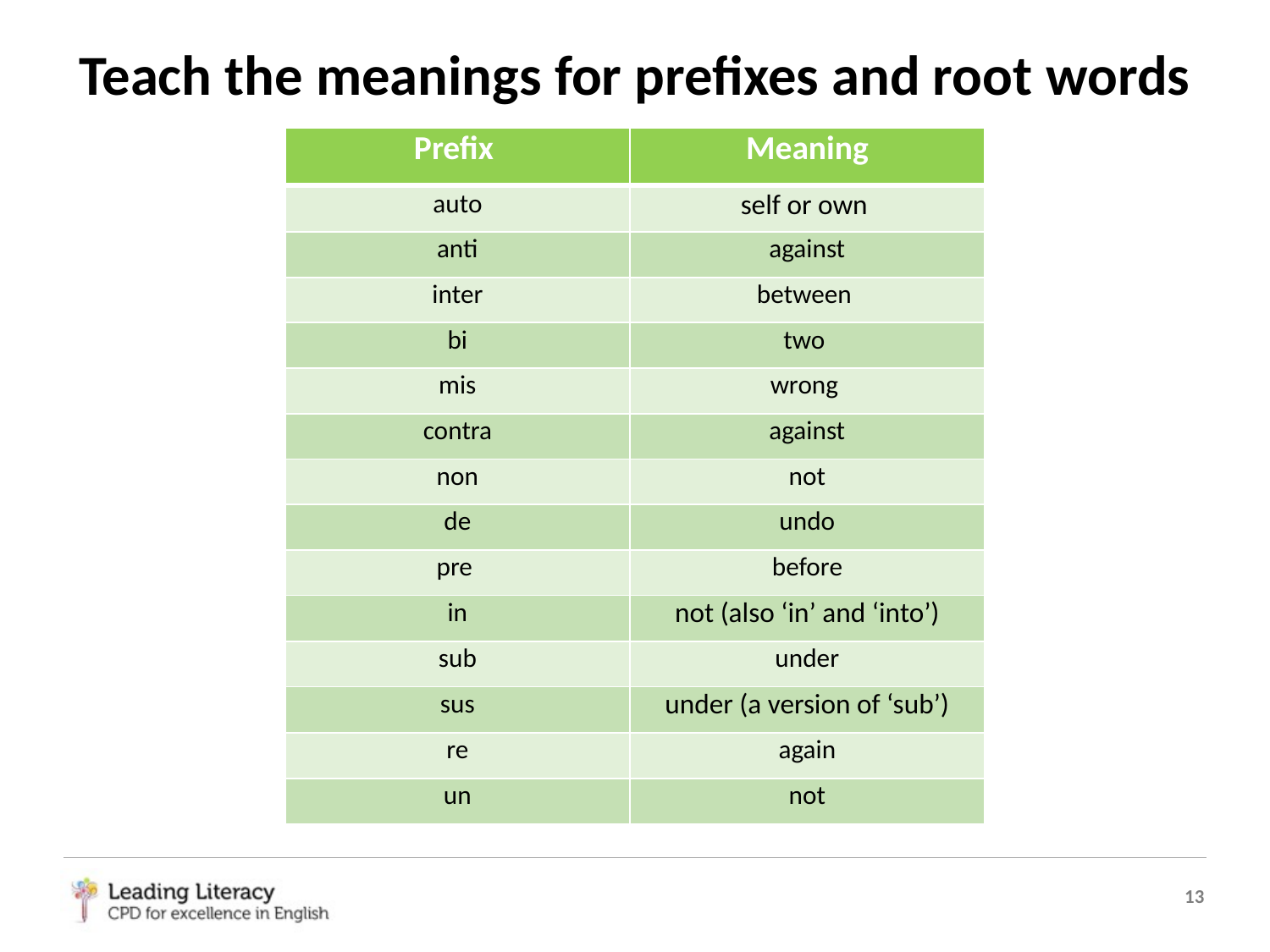

Teach the meanings for prefixes and root words
| Prefix | Meaning |
| --- | --- |
| auto | self or own |
| anti | against |
| inter | between |
| bi | two |
| mis | wrong |
| contra | against |
| non | not |
| de | undo |
| pre | before |
| in | not (also ‘in’ and ‘into’) |
| sub | under |
| sus | under (a version of ‘sub’) |
| re | again |
| un | not |